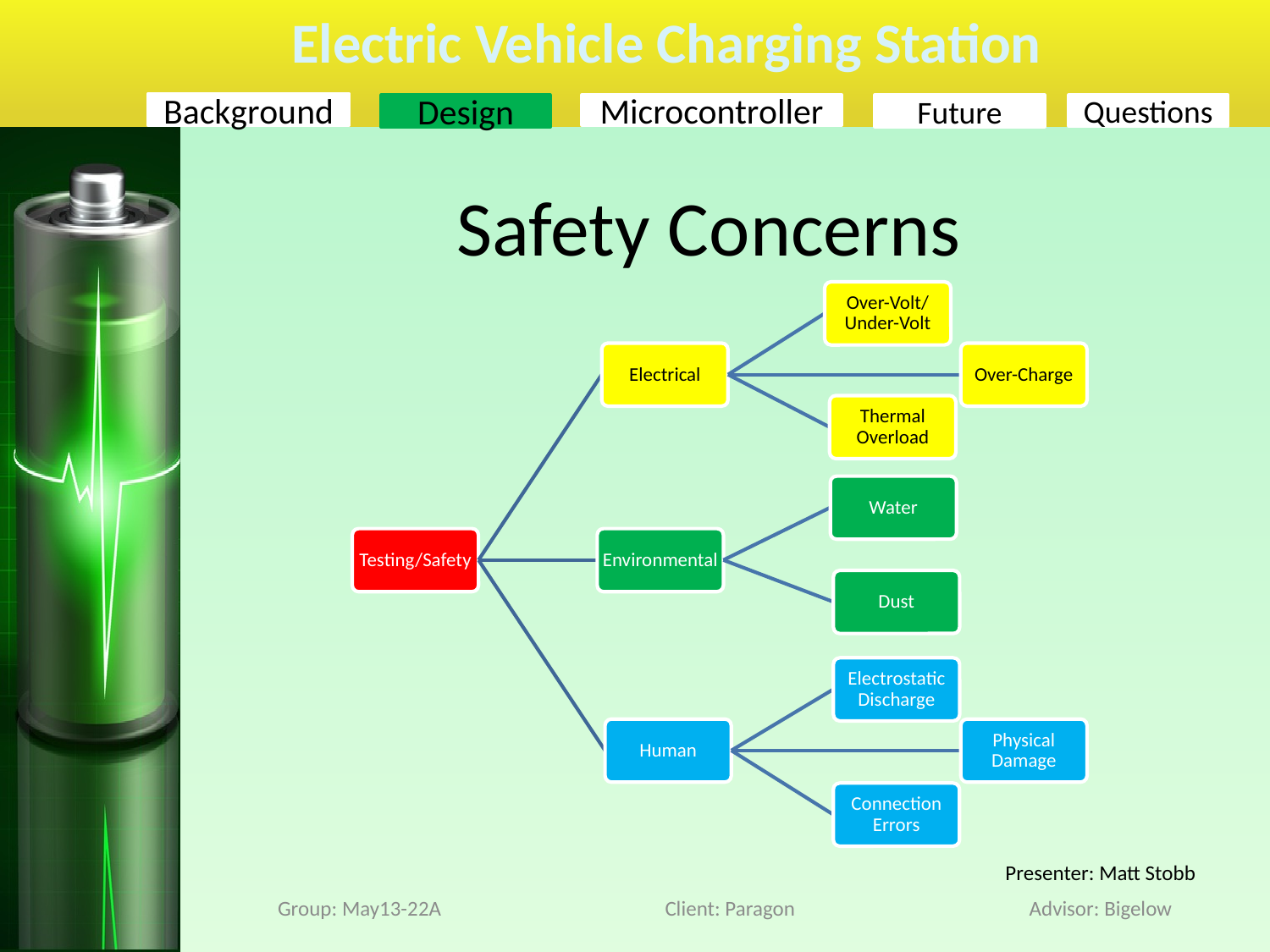

# Safety Concerns
Testing/Safety

Electrical

Over-Volt/ Under-Volt

Over-Charge

Thermal Overload

Environmental

Water

Dust

Human

Electrostatic Discharge

Physical Damage

Connection Errors
Presenter: Matt Stobb
Group: May13-22A
Client: Paragon
Advisor: Bigelow